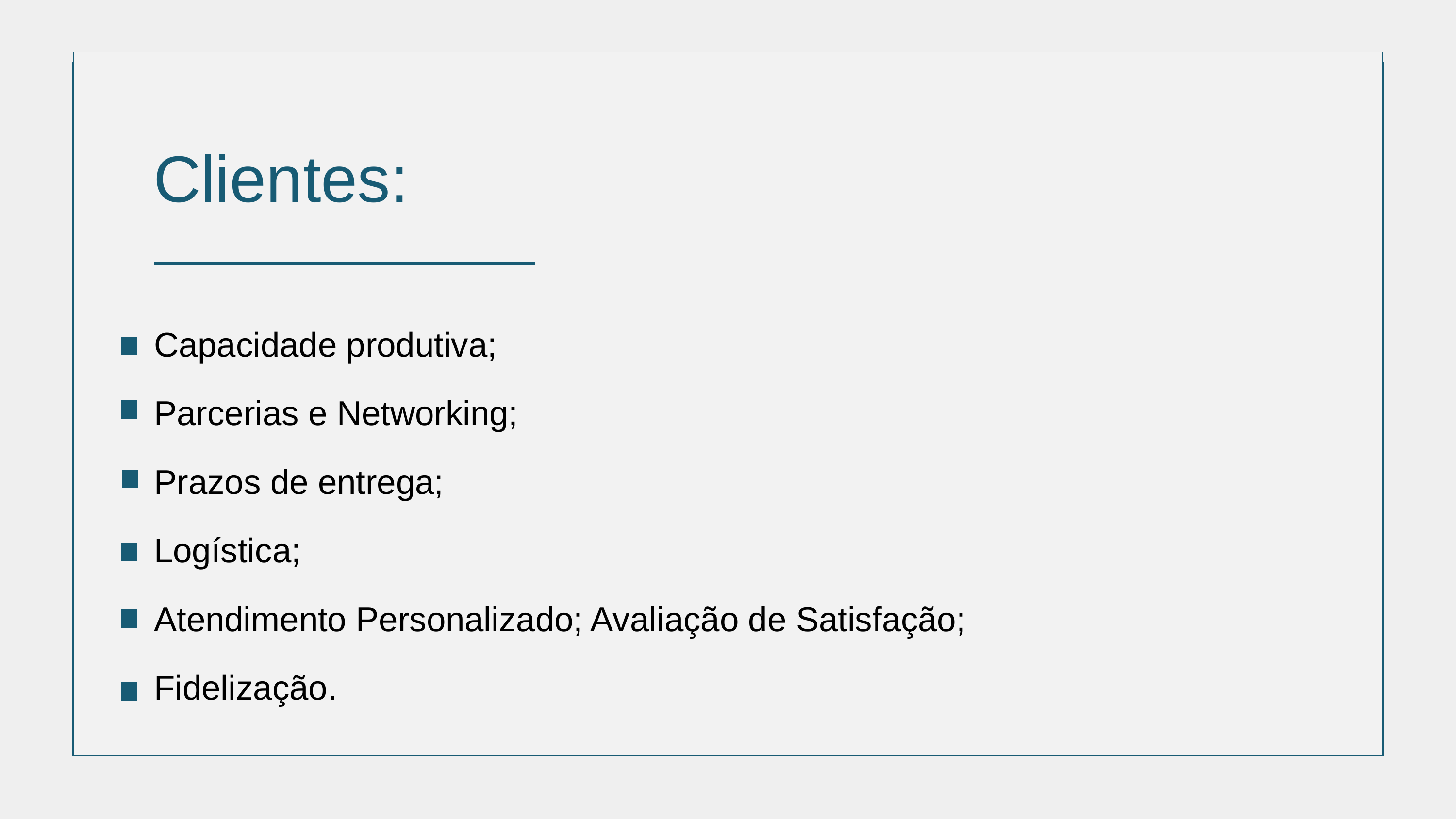

Clientes:

Capacidade produtiva;

Parcerias e Networking;

Prazos de entrega;

Logística;

Atendimento Personalizado; Avaliação de Satisfação;

Fidelização.